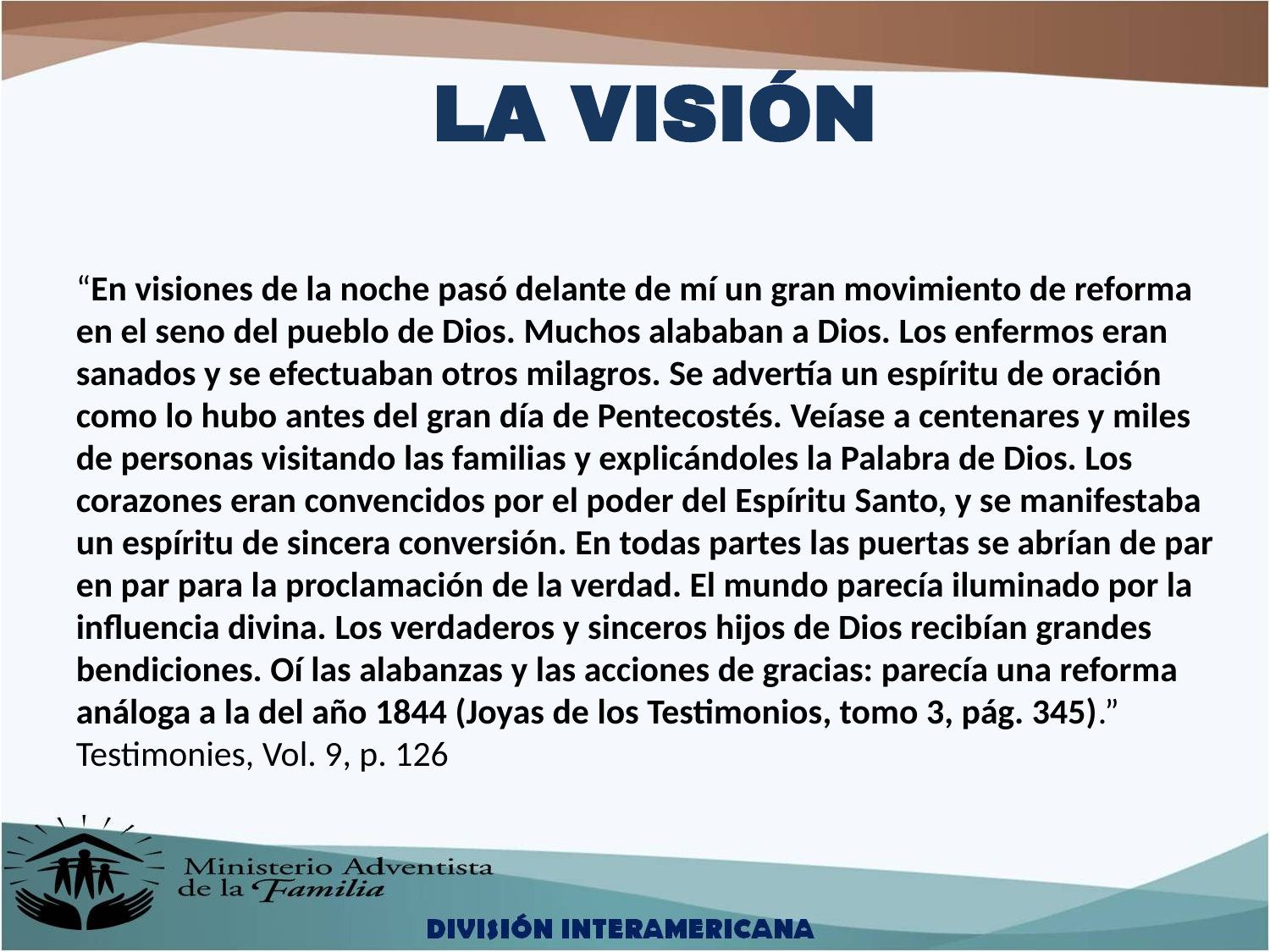

LA VISIÓN
“En visiones de la noche pasó delante de mí un gran movimiento de reforma en el seno del pueblo de Dios. Muchos alababan a Dios. Los enfermos eran sanados y se efectuaban otros milagros. Se advertía un espíritu de oración como lo hubo antes del gran día de Pentecostés. Veíase a centenares y miles de personas visitando las familias y explicándoles la Palabra de Dios. Los corazones eran convencidos por el poder del Espíritu Santo, y se manifestaba un espíritu de sincera conversión. En todas partes las puertas se abrían de par en par para la proclamación de la verdad. El mundo parecía iluminado por la influencia divina. Los verdaderos y sinceros hijos de Dios recibían grandes bendiciones. Oí las alabanzas y las acciones de gracias: parecía una reforma análoga a la del año 1844 (Joyas de los Testimonios, tomo 3, pág. 345).” Testimonies, Vol. 9, p. 126